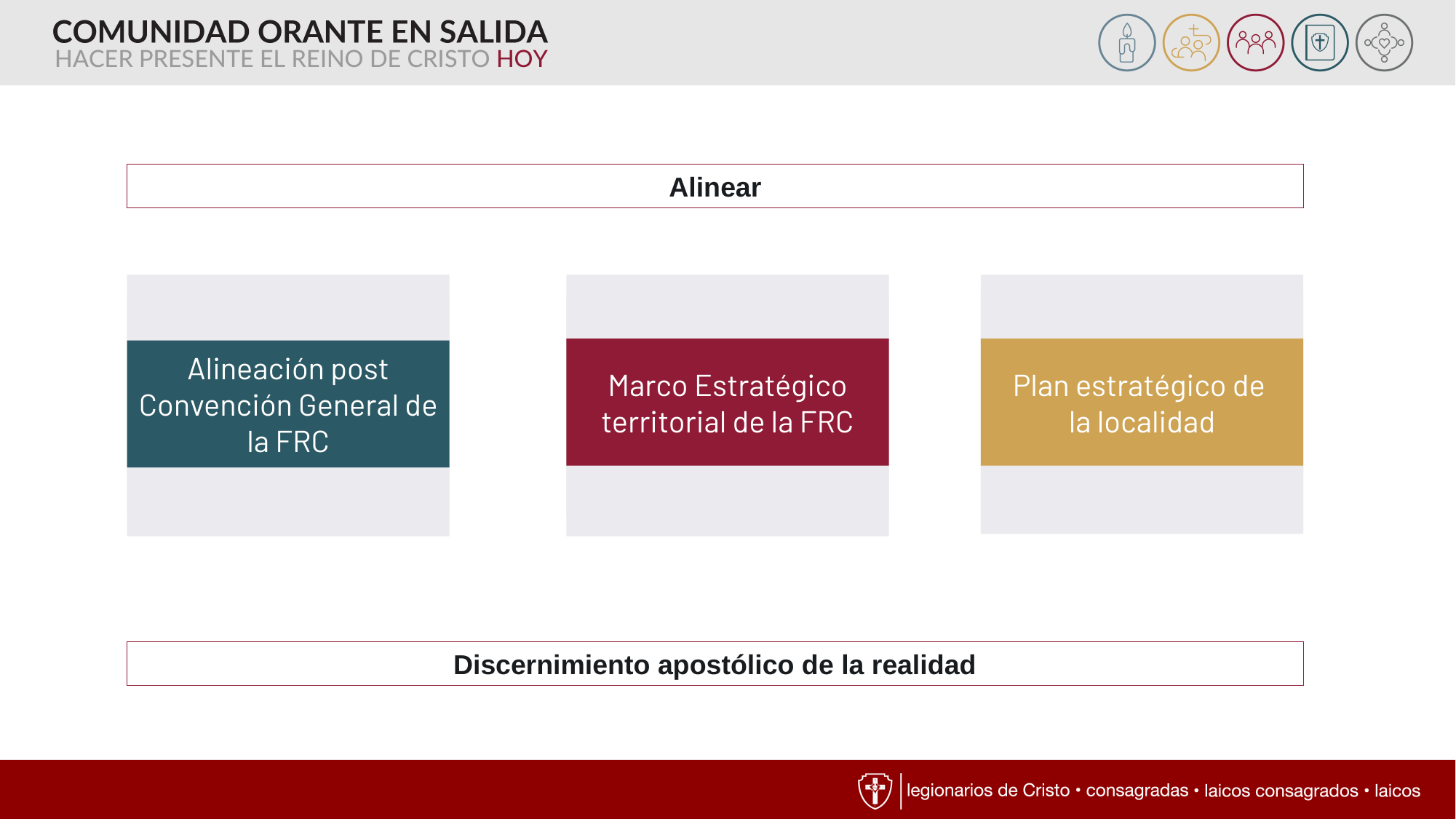

Alinear

Marco Estratégico territorial de la FRC
Plan estratégico de
la localidad
Alineación post Convención General de la FRC
Discernimiento apostólico de la realidad